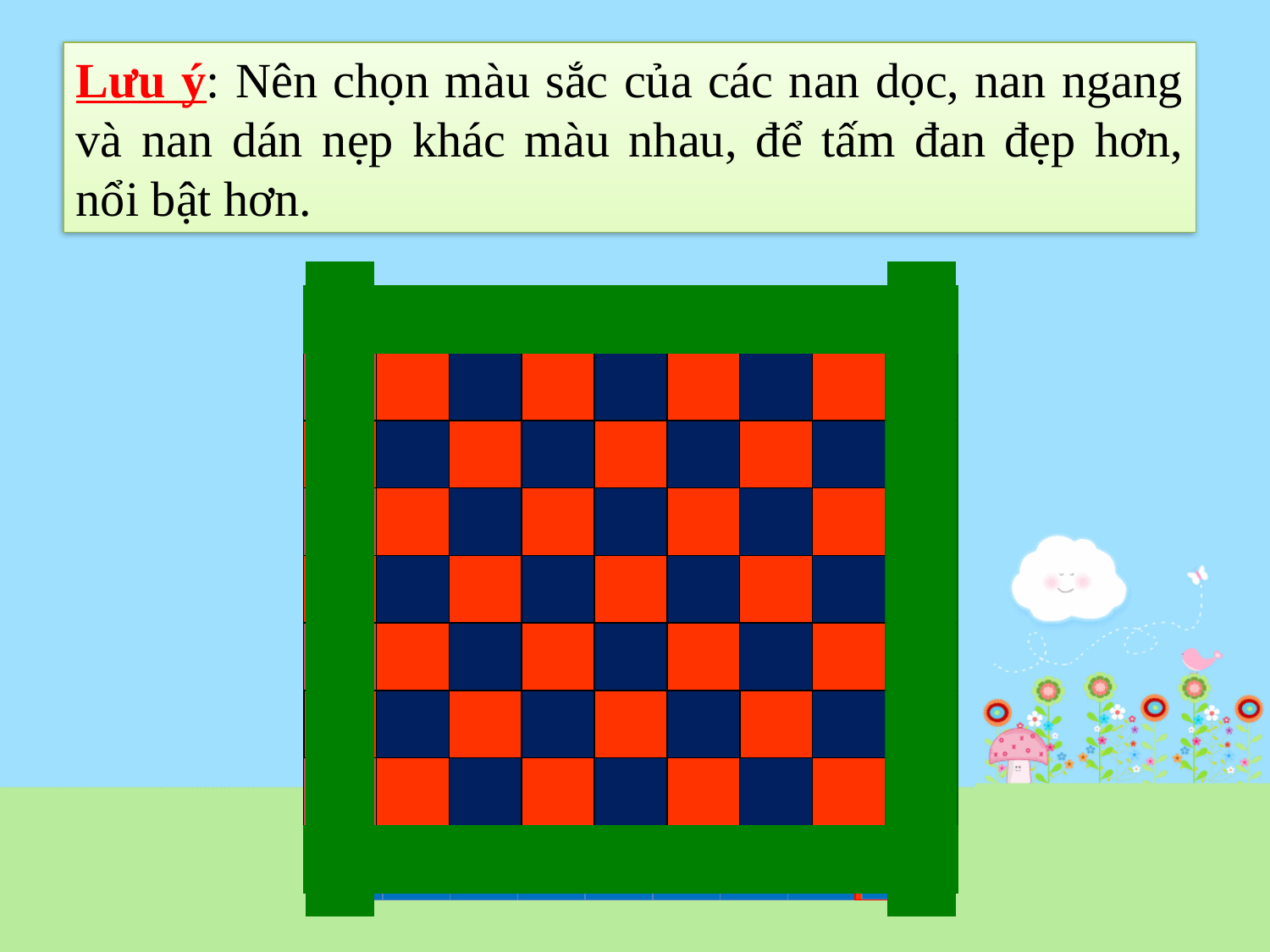

Lưu ý: Nên chọn màu sắc của các nan dọc, nan ngang và nan dán nẹp khác màu nhau, để tấm đan đẹp hơn, nổi bật hơn.